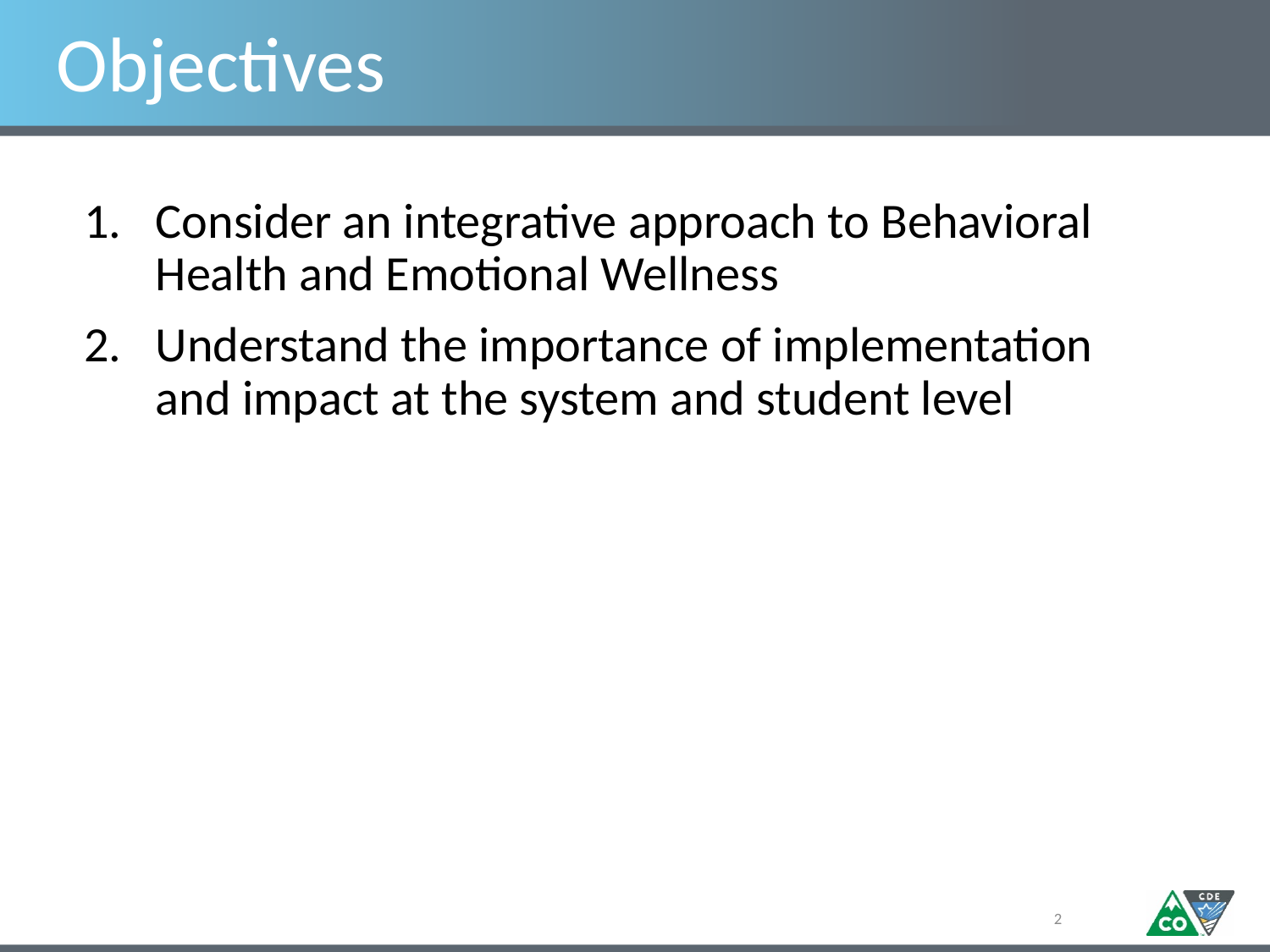

# Objectives
Consider an integrative approach to Behavioral Health and Emotional Wellness
Understand the importance of implementation and impact at the system and student level